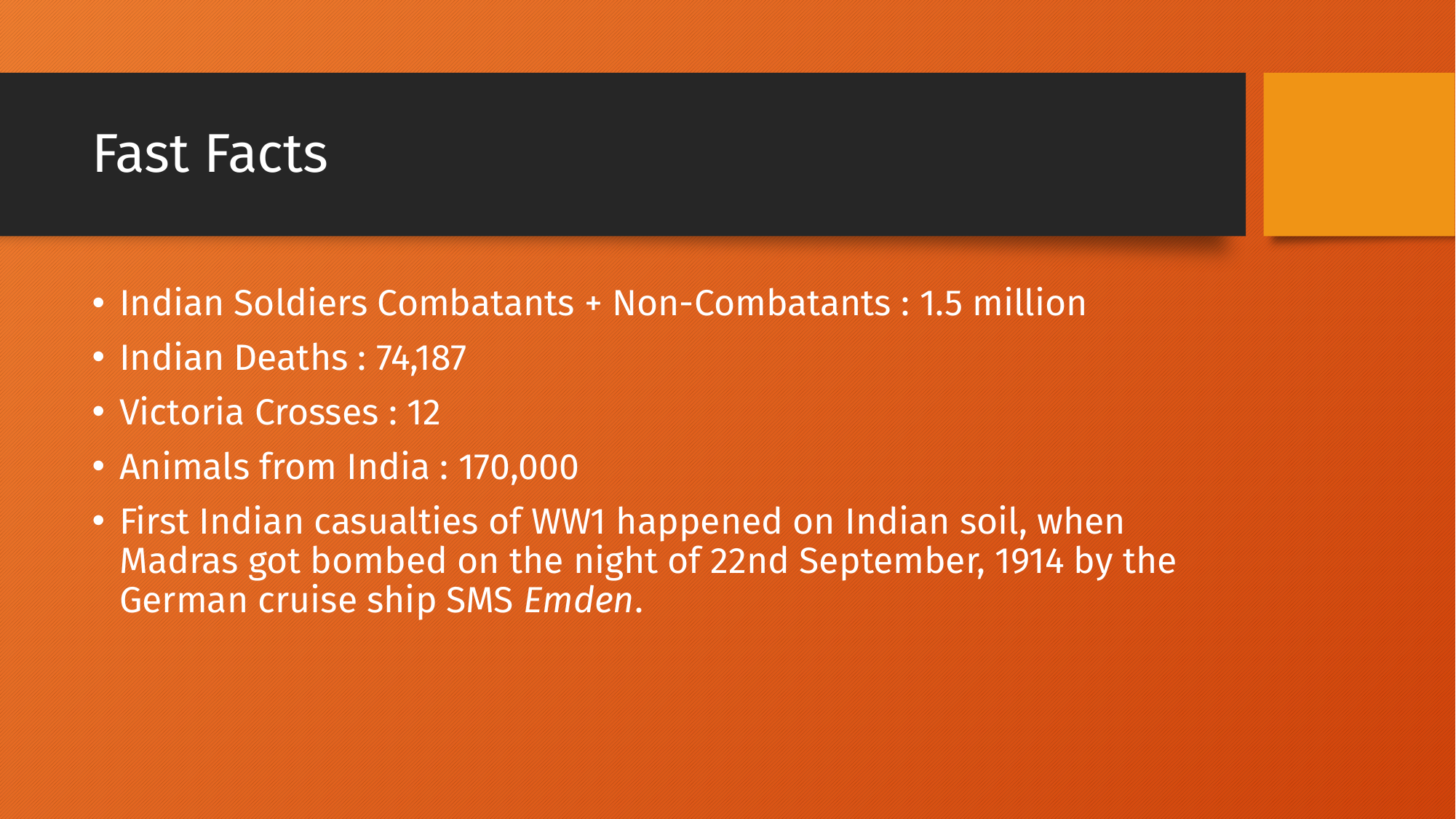

# Fast Facts
Indian Soldiers Combatants + Non-Combatants : 1.5 million
Indian Deaths : 74,187
Victoria Crosses : 12
Animals from India : 170,000
First Indian casualties of WW1 happened on Indian soil, when Madras got bombed on the night of 22nd September, 1914 by the German cruise ship SMS Emden.